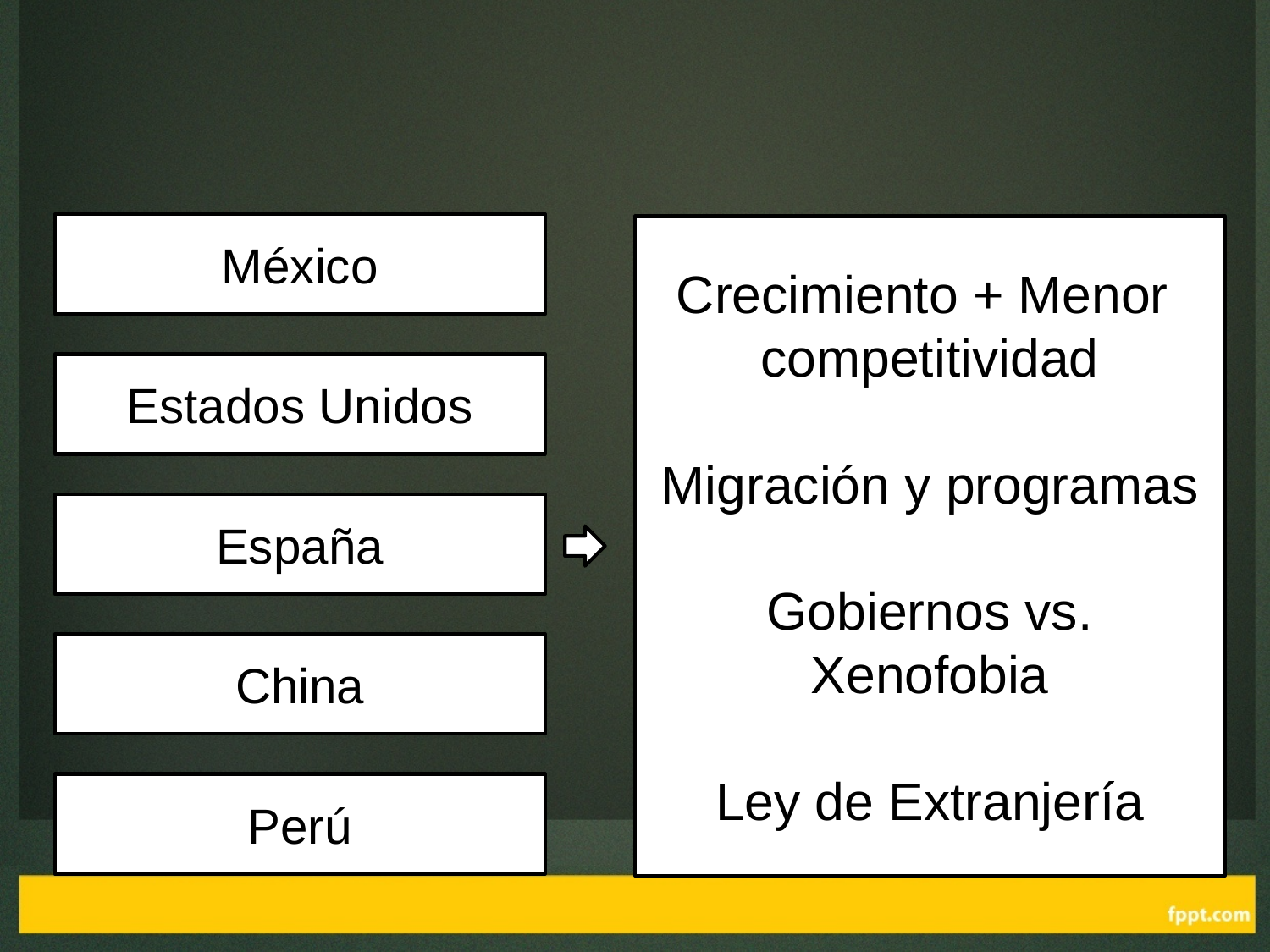

México
Crecimiento + Menor  competitividad

Migración y programas

Gobiernos vs. Xenofobia

Ley de Extranjería
Estados Unidos
España

China
Perú